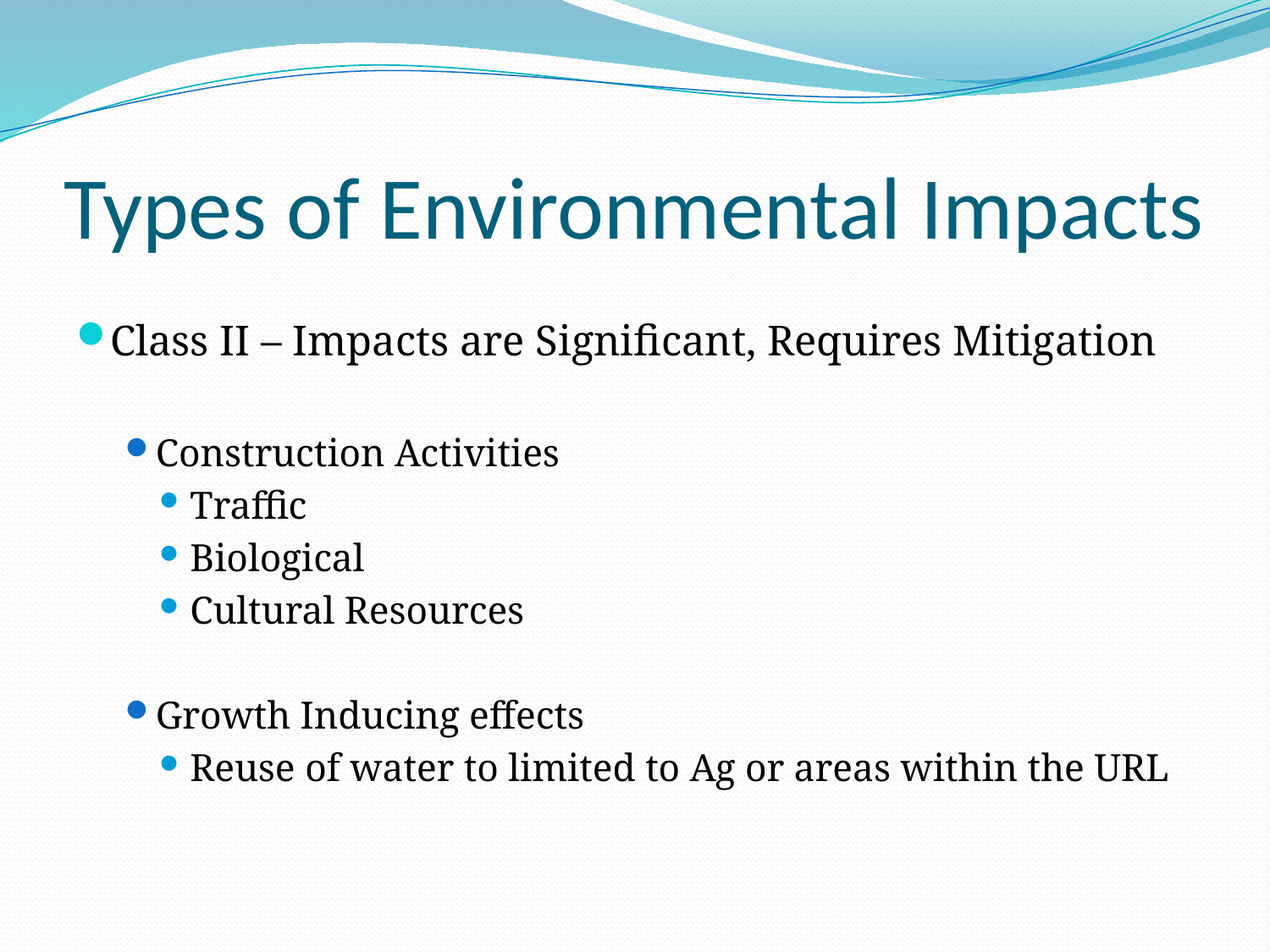

# Types of Environmental Impacts

Class II – Impacts are Significant, Requires Mitigation

Construction Activities
Traffic
Biological
Cultural Resources

Growth Inducing effects
Reuse of water to limited to Ag or areas within the URL